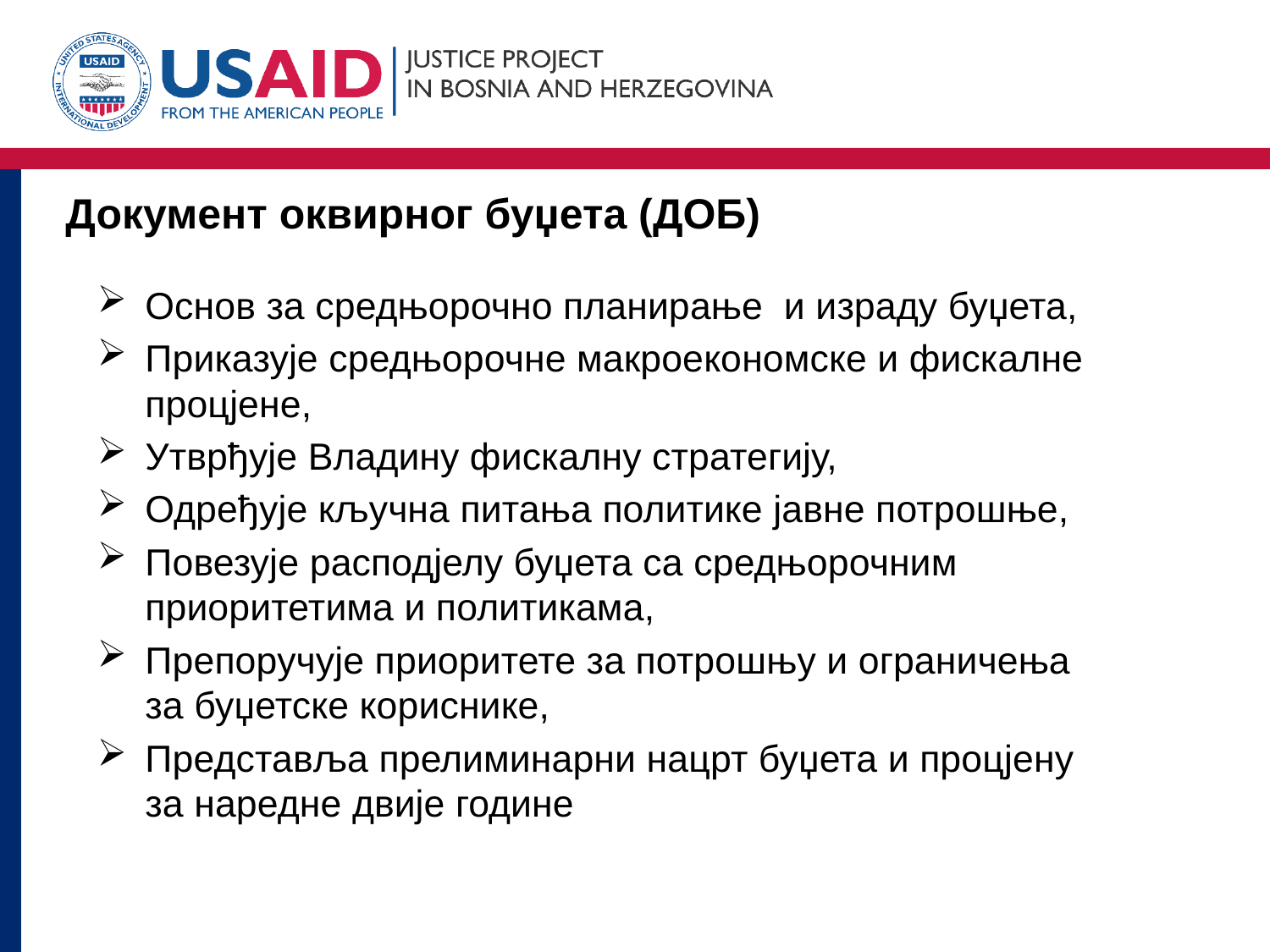

# Документ оквирног буџета (ДОБ)
Основ за средњорочно планирање  и израду буџета,
Приказује средњорочне макроекономске и фискалне процјене,
Утврђује Владину фискалну стратегију,
Одређује кључна питања политике јавне потрошње,
Повезује расподјелу буџета са средњорочним приоритетима и политикама,
Препоручује приоритете за потрошњу и ограничења за буџетске кориснике,
Представља прелиминарни нацрт буџета и процјену за наредне двије године